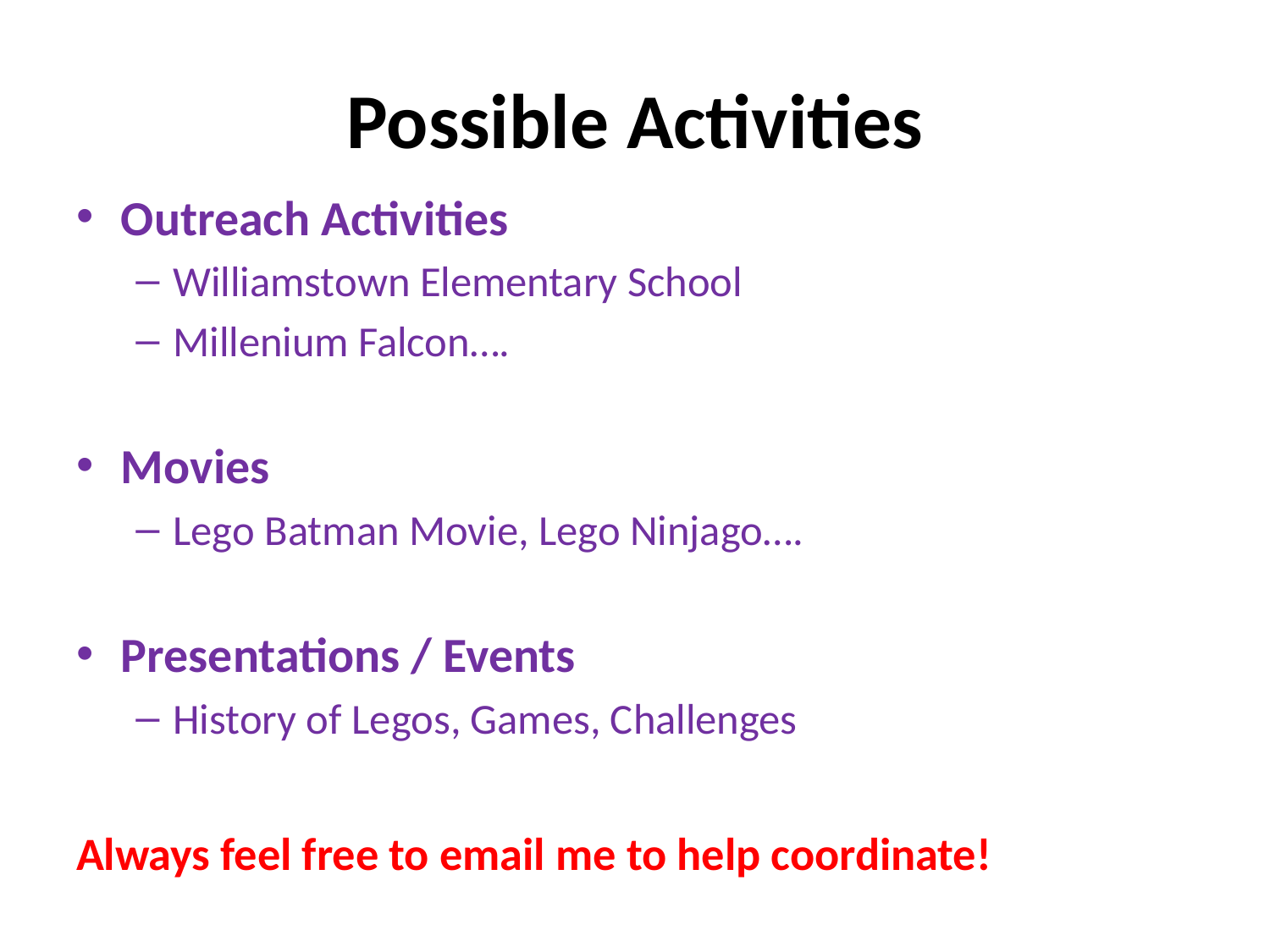

# Possible Activities
Outreach Activities
Williamstown Elementary School
Millenium Falcon….

Movies
Lego Batman Movie, Lego Ninjago….

Presentations / Events
History of Legos, Games, Challenges

Always feel free to email me to help coordinate!